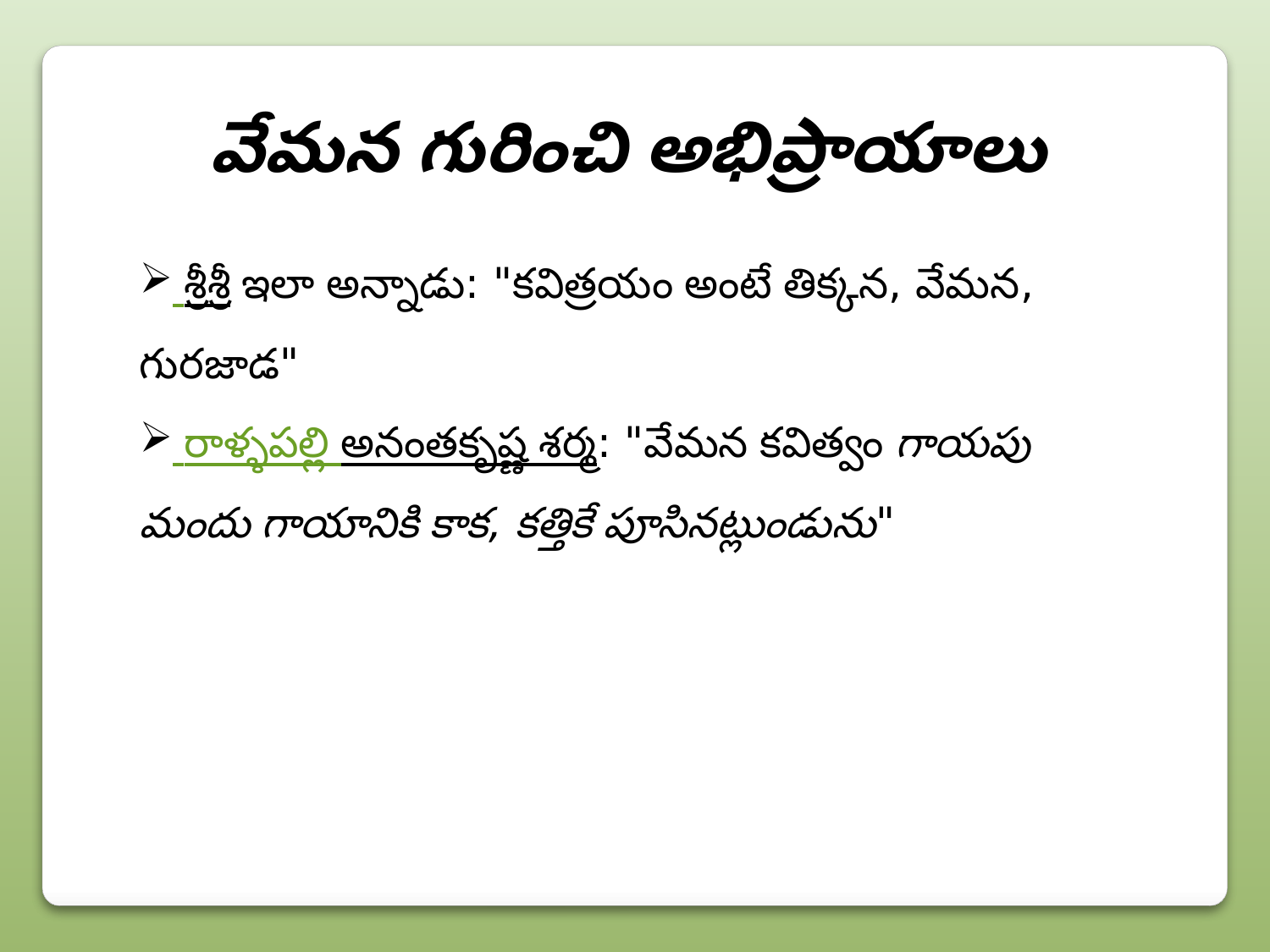

వేమన గురించి అభిప్రాయాలు
 శ్రీశ్రీ ఇలా అన్నాడు: "కవిత్రయం అంటే తిక్కన, వేమన, గురజాడ"
 రాళ్ళపల్లి అనంతకృష్ణ శర్మ: "వేమన కవిత్వం గాయపు మందు గాయానికి కాక, కత్తికే పూసినట్లుండును"